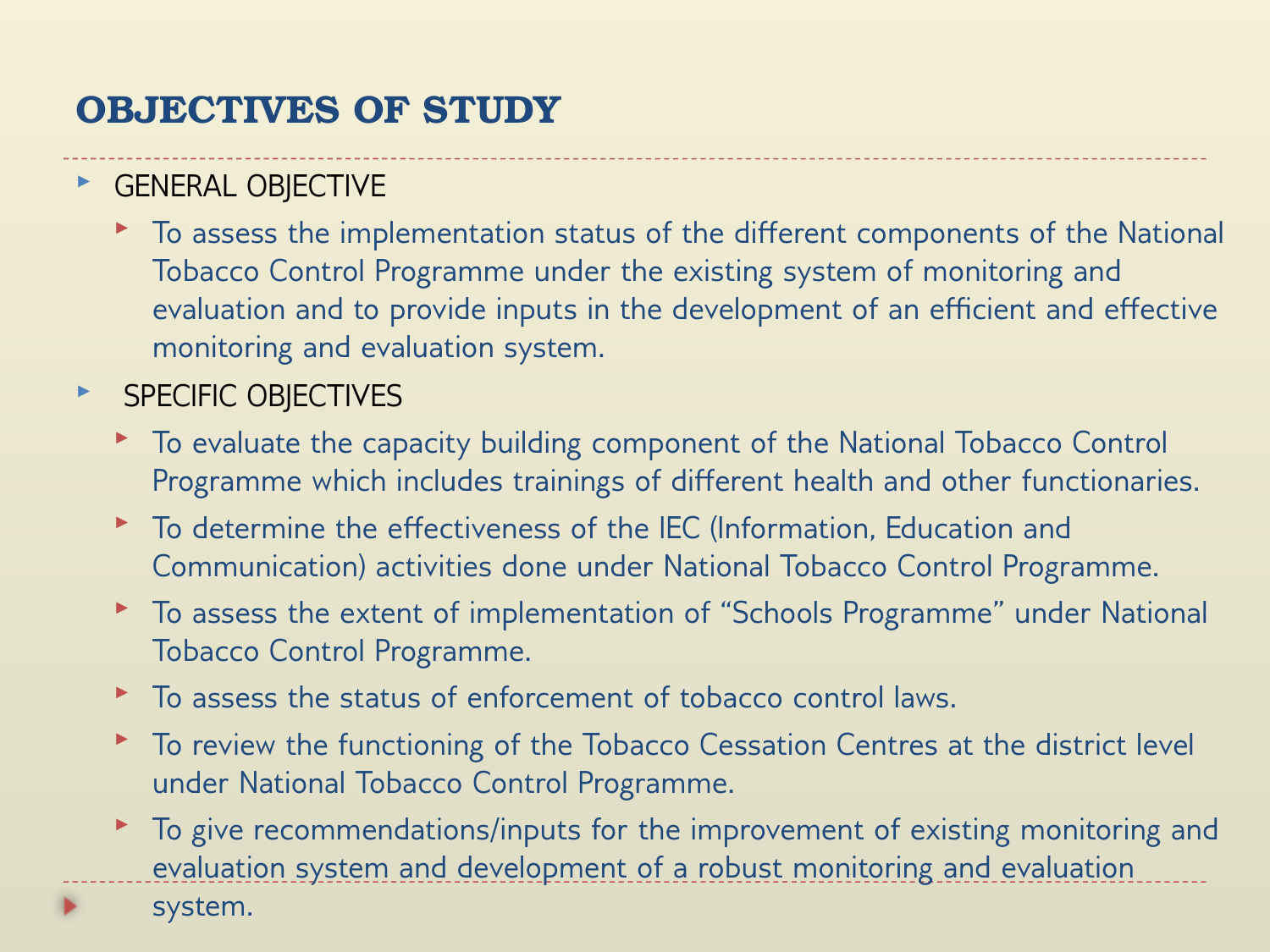

# OBJECTIVES OF STUDY
GENERAL OBJECTIVE
To assess the implementation status of the different components of the National Tobacco Control Programme under the existing system of monitoring and evaluation and to provide inputs in the development of an efficient and effective monitoring and evaluation system.
 SPECIFIC OBJECTIVES
To evaluate the capacity building component of the National Tobacco Control Programme which includes trainings of different health and other functionaries.
To determine the effectiveness of the IEC (Information, Education and Communication) activities done under National Tobacco Control Programme.
To assess the extent of implementation of “Schools Programme” under National Tobacco Control Programme.
To assess the status of enforcement of tobacco control laws.
To review the functioning of the Tobacco Cessation Centres at the district level under National Tobacco Control Programme.
To give recommendations/inputs for the improvement of existing monitoring and evaluation system and development of a robust monitoring and evaluation system.